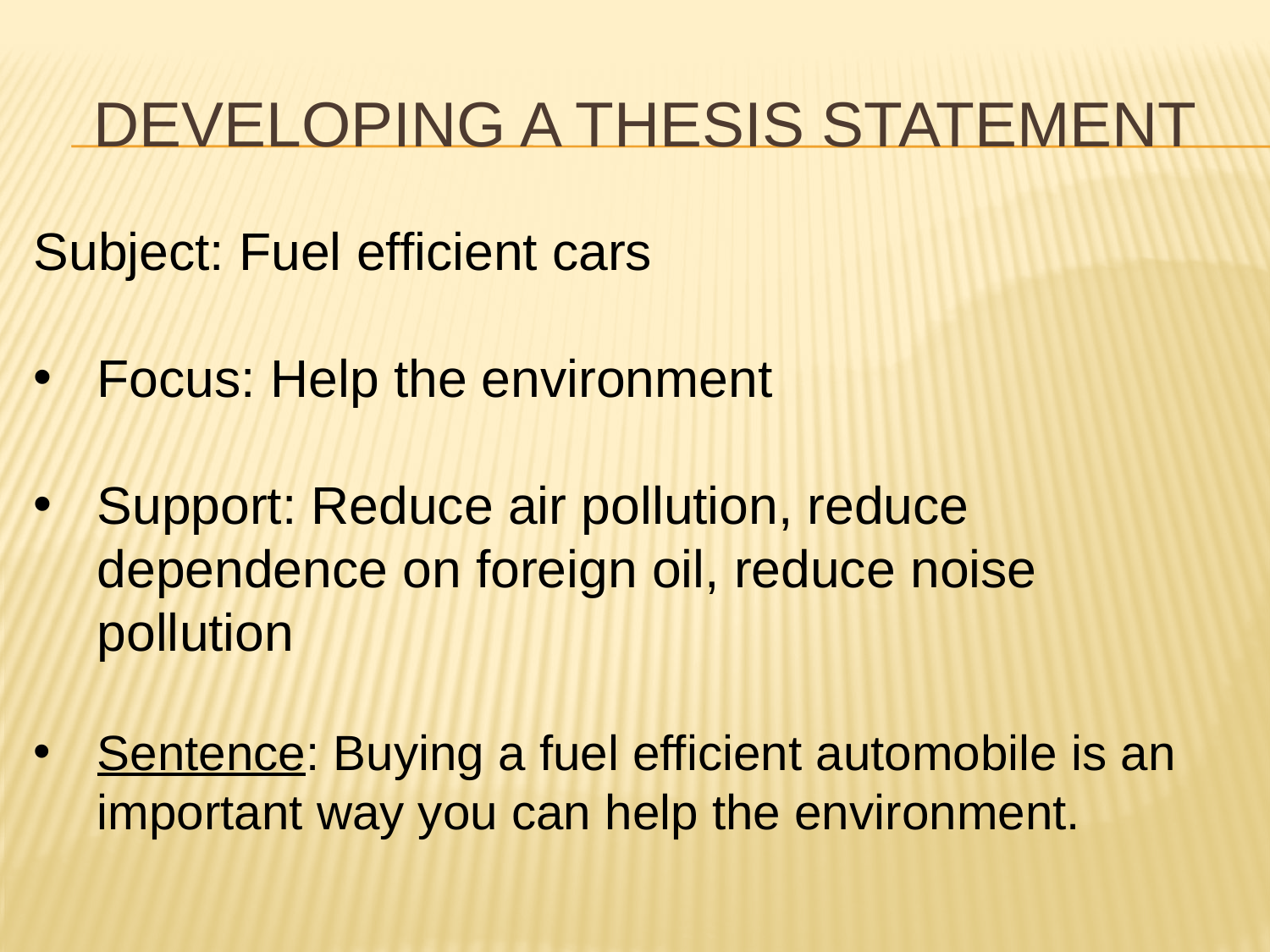

# Developing a thesis statement
Subject: Fuel efficient cars

Focus: Help the environment

Support: Reduce air pollution, reduce dependence on foreign oil, reduce noise pollution

Sentence: Buying a fuel efficient automobile is an important way you can help the environment.